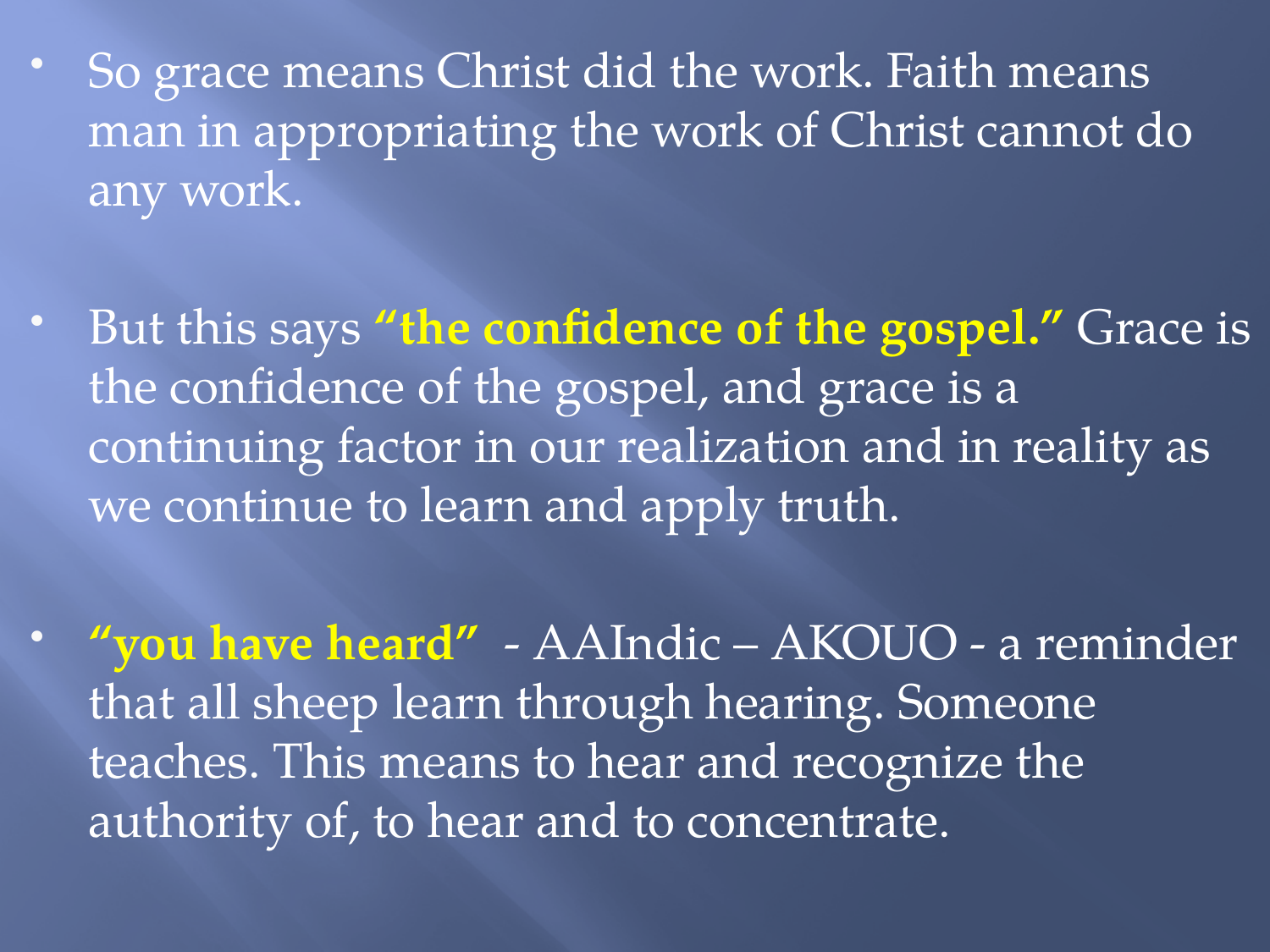

So grace means Christ did the work. Faith means man in appropriating the work of Christ cannot do any work.

But this says “the confidence of the gospel.” Grace is the confidence of the gospel, and grace is a continuing factor in our realization and in reality as we continue to learn and apply truth.

“you have heard”  - AAIndic – AKOUO - a reminder that all sheep learn through hearing. Someone teaches. This means to hear and recognize the authority of, to hear and to concentrate.